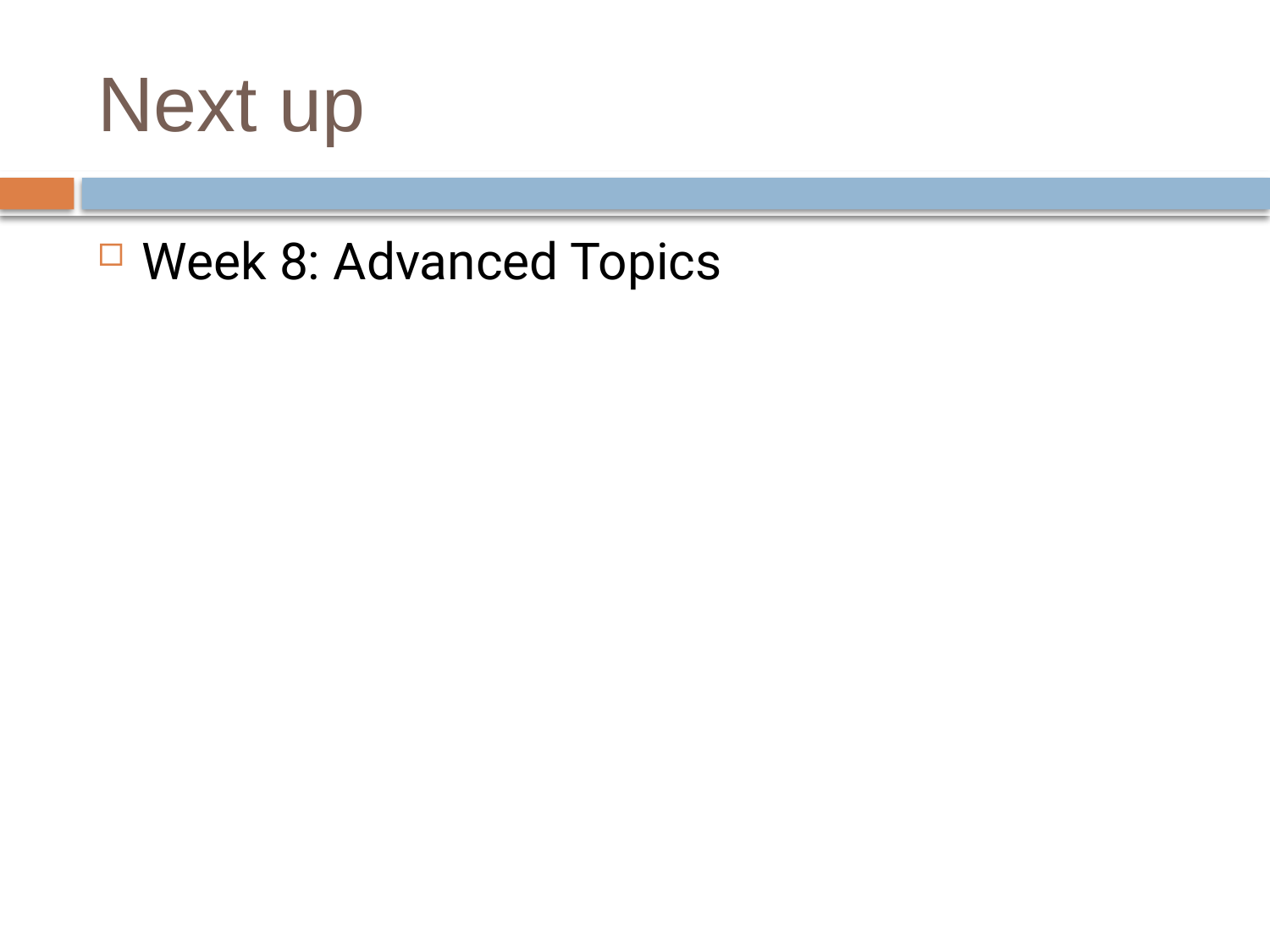

# Next up
Week 8: Advanced Topics